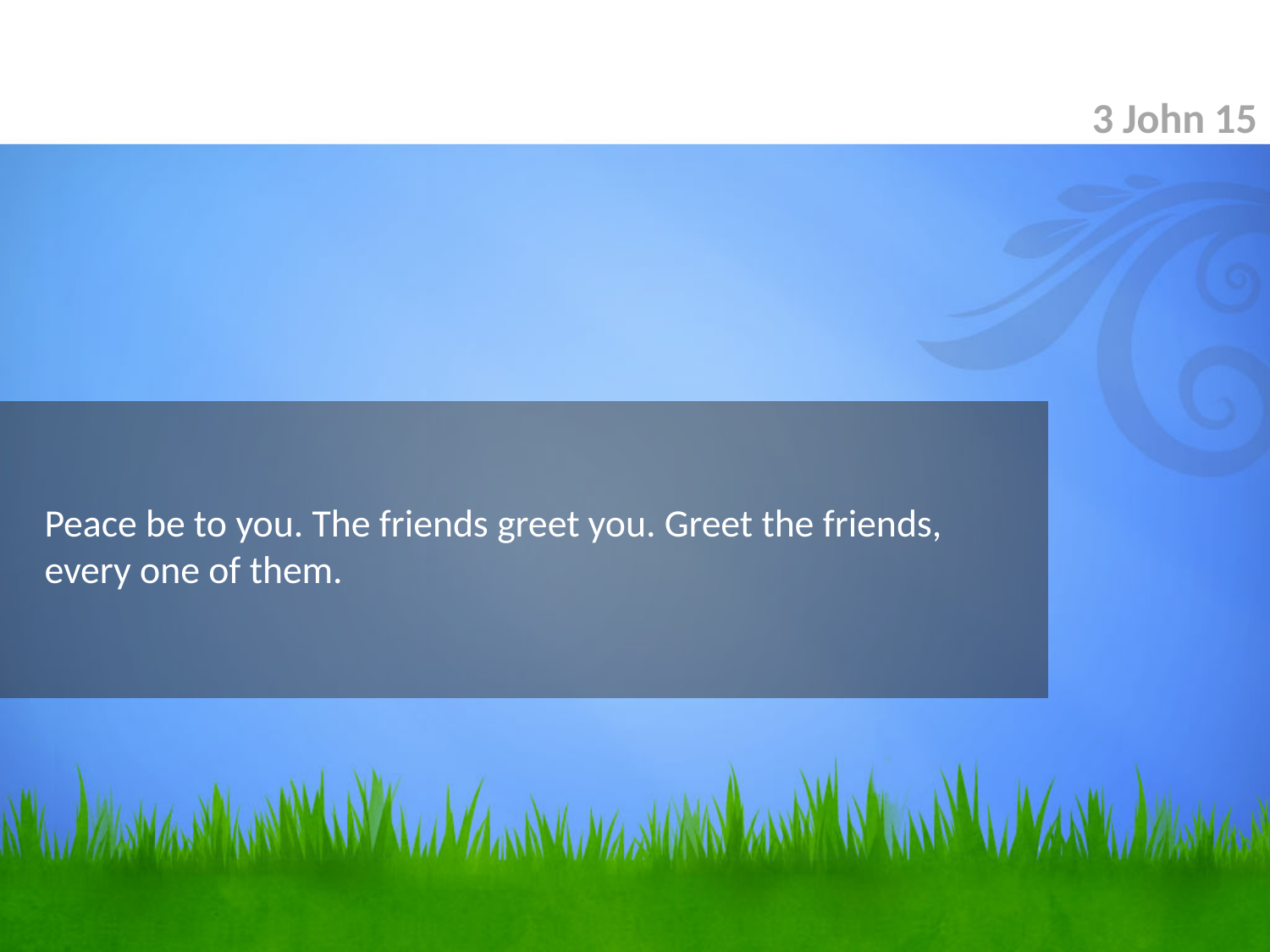

3 John 15

# Peace be to you. The friends greet you. Greet the friends, every one of them.